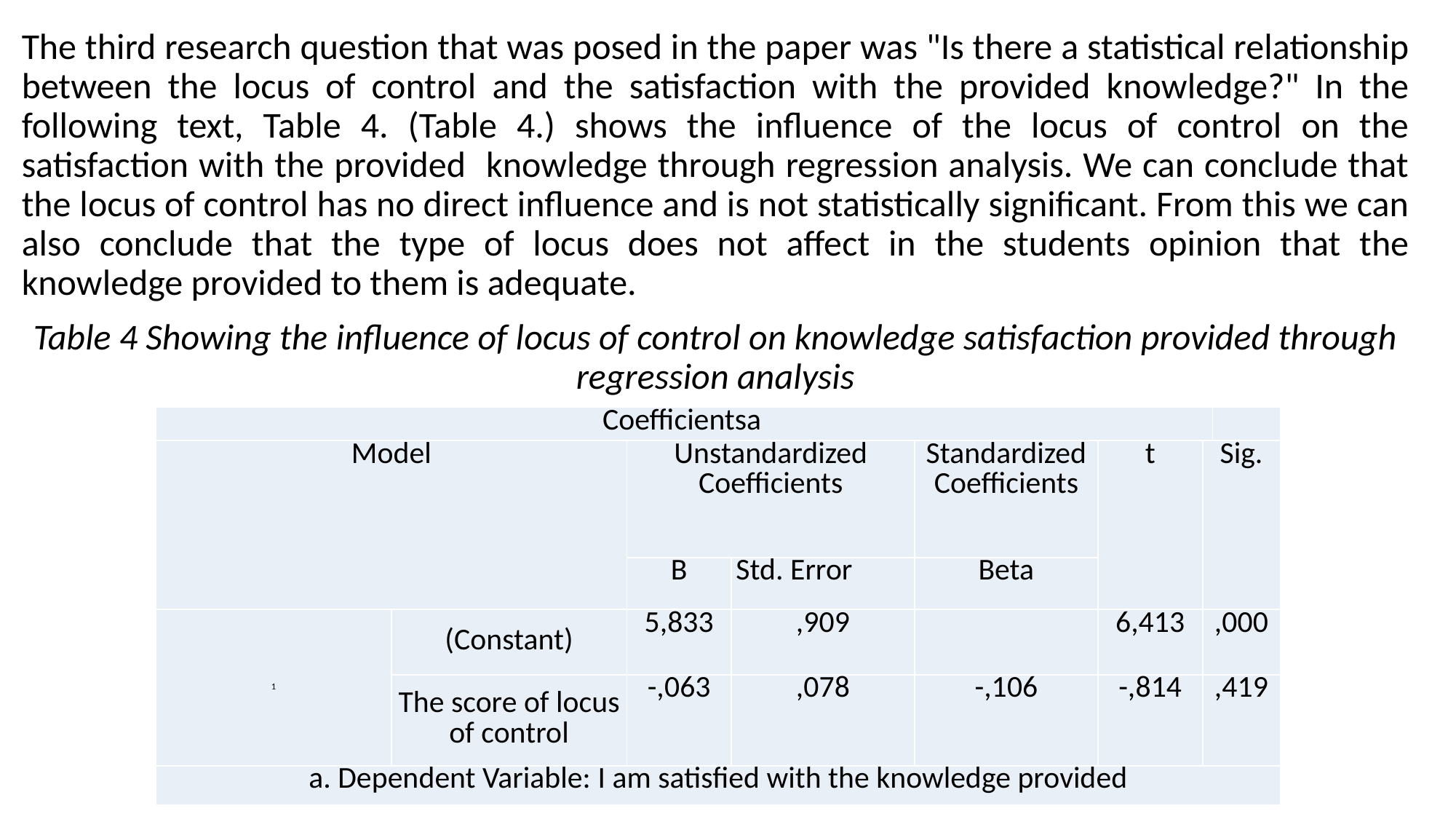

The third research question that was posed in the paper was "Is there a statistical relationship between the locus of control and the satisfaction with the provided knowledge?" In the following text, Table 4. (Table 4.) shows the influence of the locus of control on the satisfaction with the provided  knowledge through regression analysis. We can conclude that the locus of control has no direct influence and is not statistically significant. From this we can also conclude that the type of locus does not affect in the students opinion that the knowledge provided to them is adequate.
Table 4 Showing the influence of locus of control on knowledge satisfaction provided through regression analysis

| Coefficientsa |  |  |  |  |  |  |  |
| --- | --- | --- | --- | --- | --- | --- | --- |
| Model |  | Unstandardized Coefficients |  | Standardized Coefficients | t | Sig. |  |
|  |  | B | Std. Error | Beta |  |  |  |
| 1 | (Constant) | 5,833 | ,909 |  | 6,413 | ,000 |  |
|  | The score of locus of control | -,063 | ,078 | -,106 | -,814 | ,419 |  |
| a. Dependent Variable: I am satisfied with the knowledge provided |  |  |  |  |  |  |  |